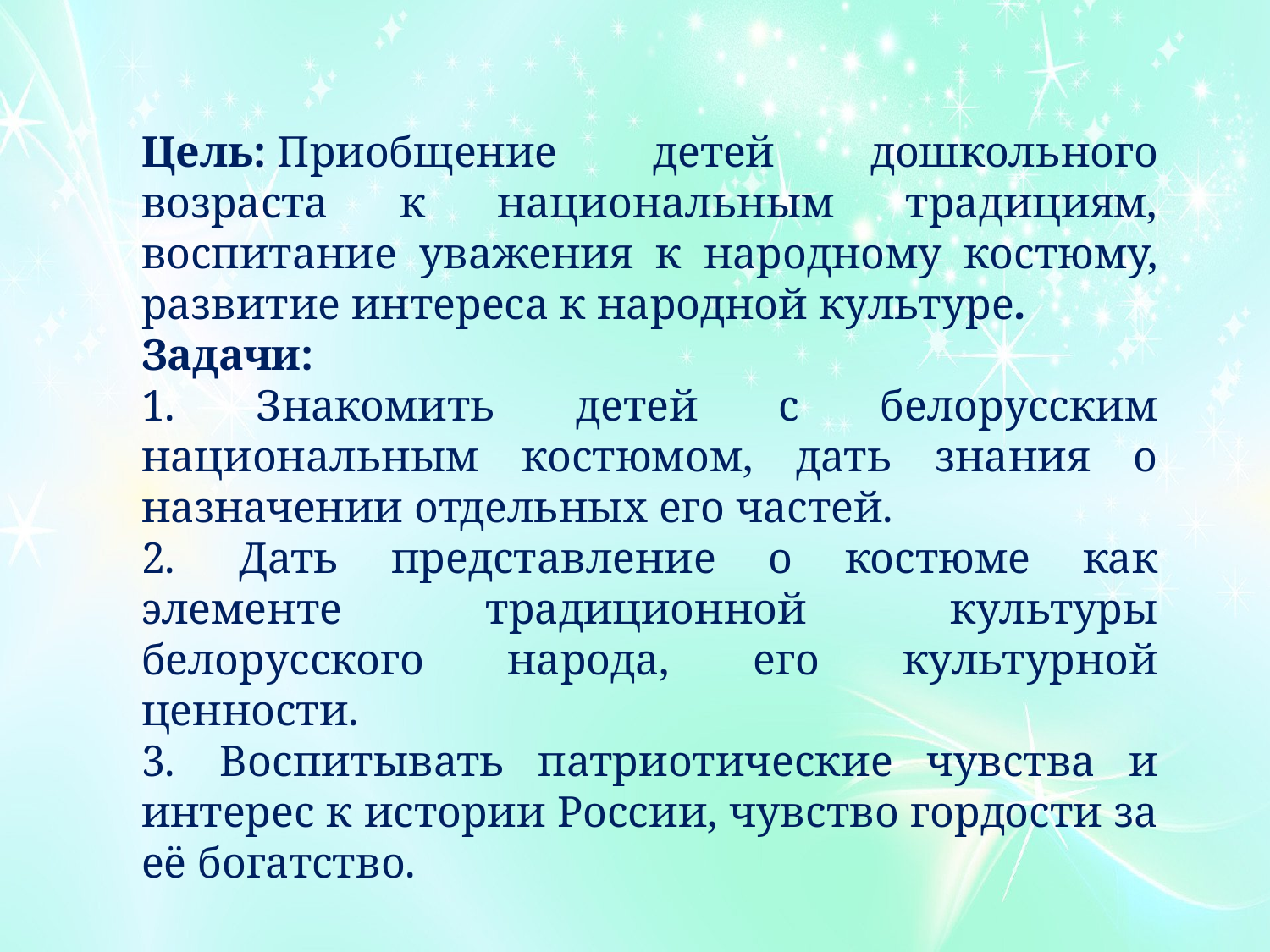

Цель: Приобщение детей дошкольного возраста к национальным традициям, воспитание уважения к народному костюму, развитие интереса к народной культуре.
Задачи:
1. Знакомить детей с белорусским национальным костюмом, дать знания о назначении отдельных его частей.
2.  Дать представление о костюме как элементе традиционной культуры белорусского народа, его культурной ценности.
3.  Воспитывать патриотические чувства и интерес к истории России, чувство гордости за её богатство.